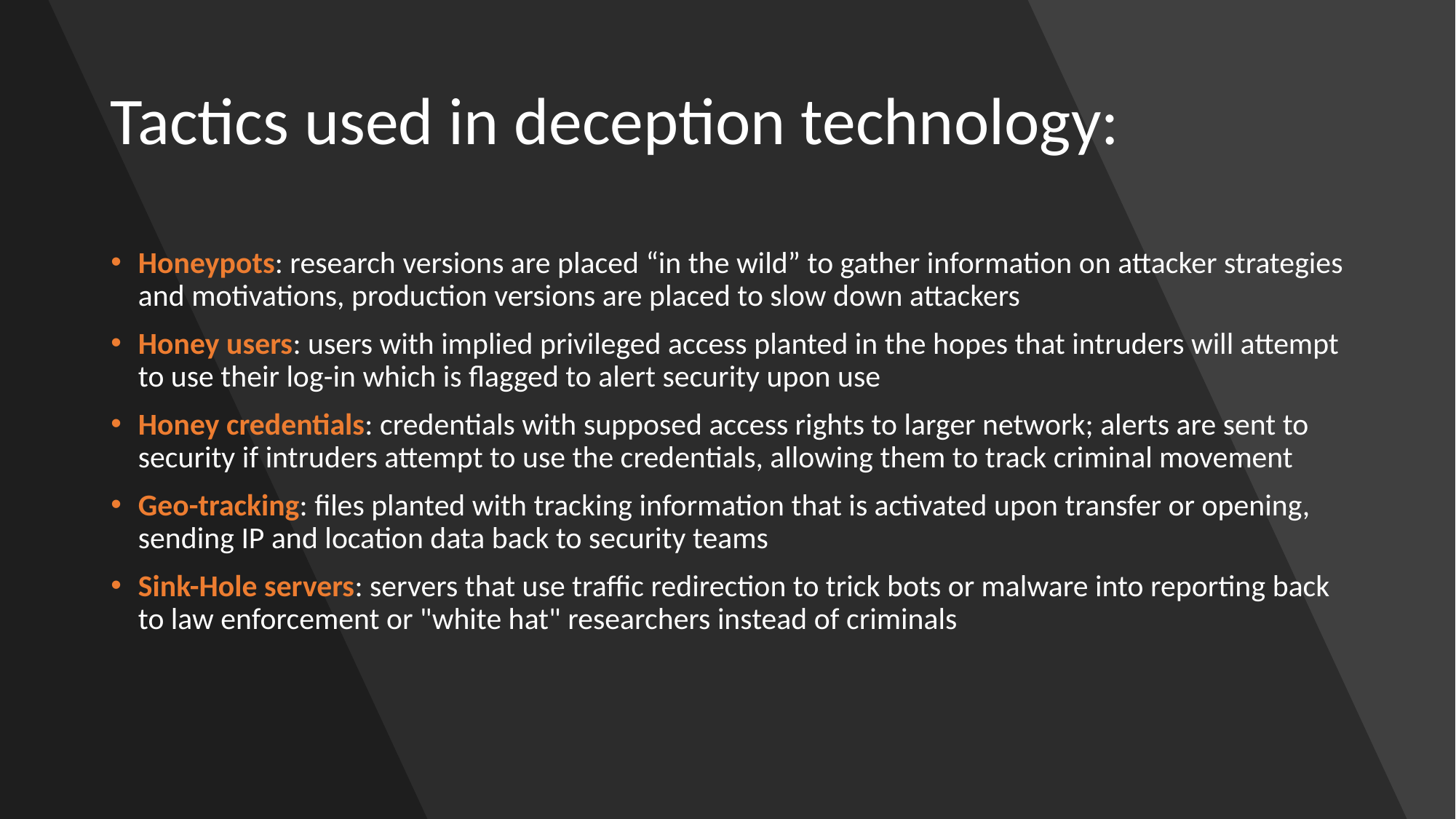

# Tactics used in deception technology:
Honeypots: research versions are placed “in the wild” to gather information on attacker strategies and motivations, production versions are placed to slow down attackers
Honey users: users with implied privileged access planted in the hopes that intruders will attempt to use their log-in which is flagged to alert security upon use
Honey credentials: credentials with supposed access rights to larger network; alerts are sent to security if intruders attempt to use the credentials, allowing them to track criminal movement
Geo-tracking: files planted with tracking information that is activated upon transfer or opening, sending IP and location data back to security teams
Sink-Hole servers: servers that use traffic redirection to trick bots or malware into reporting back to law enforcement or "white hat" researchers instead of criminals